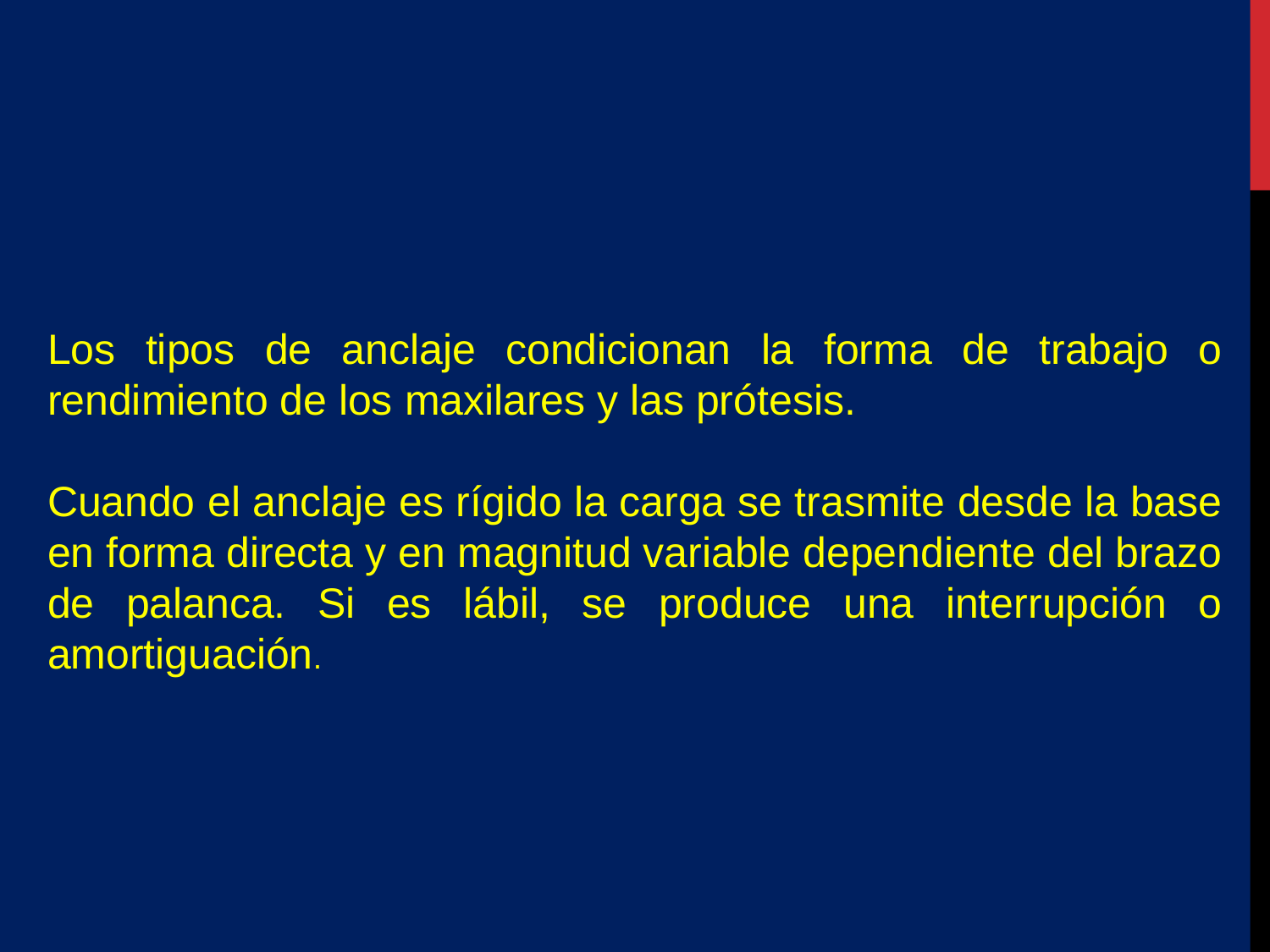

Los tipos de anclaje condicionan la forma de trabajo o rendimiento de los maxilares y las prótesis.

Cuando el anclaje es rígido la carga se trasmite desde la base en forma directa y en magnitud variable dependiente del brazo de palanca. Si es lábil, se produce una interrupción o amortiguación.